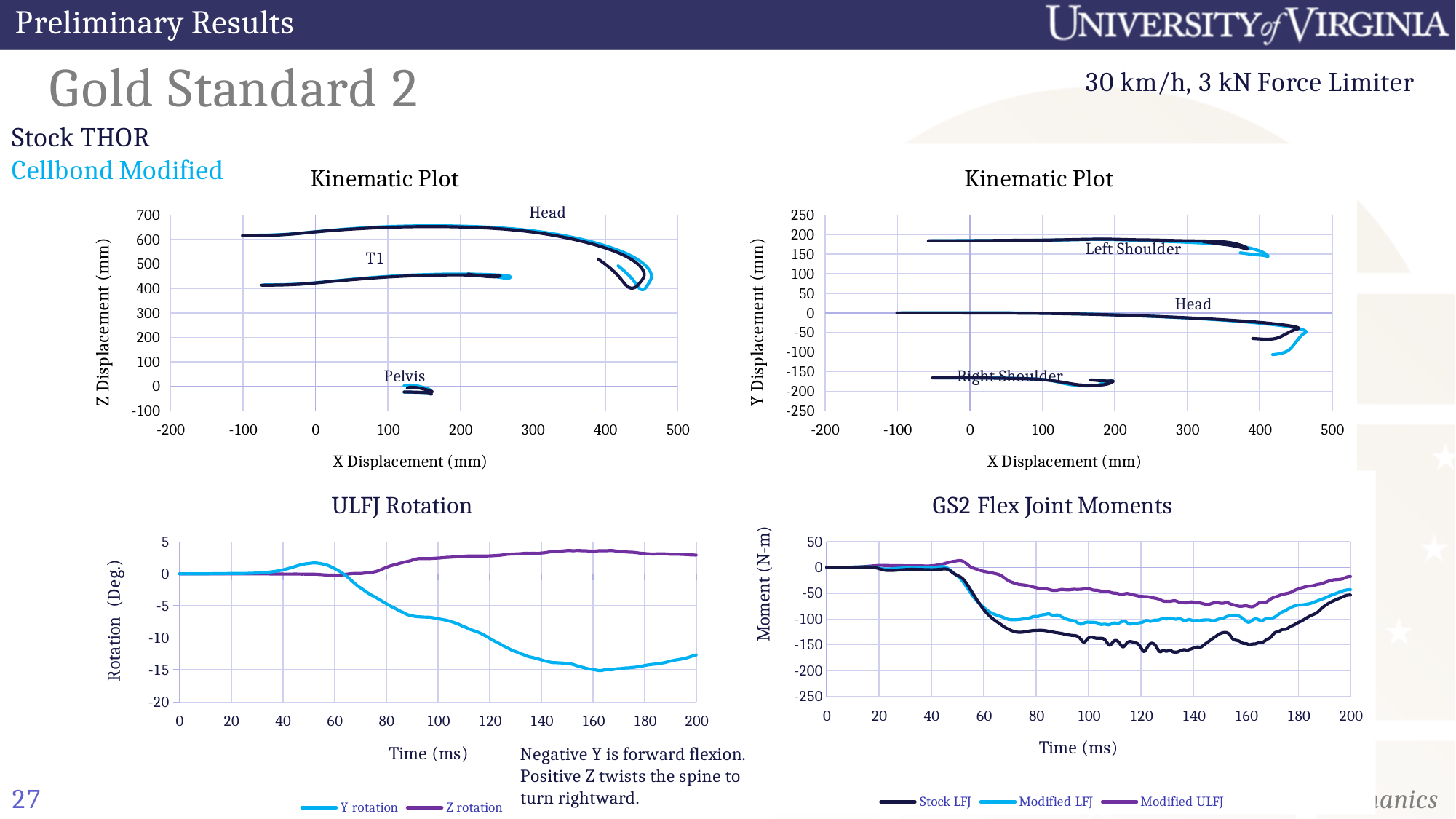

Preliminary Results
# Gold Standard 2
30 km/h, 3 kN Force Limiter
Stock THOR
Cellbond Modified

### Chart: Kinematic Plot

| Category |  |  |  |  |  |  |
|---|---|---|---|---|---|---|

### Chart: Kinematic Plot

| Category |  |  |  |  |  |  |
|---|---|---|---|---|---|---|
Head
Left Shoulder
T1
Head
Pelvis
Right Shoulder

### Chart: GS2 Flex Joint Moments

| Category |  |  |  |
|---|---|---|---|

### Chart: ULFJ Rotation

| Category |  |  |
|---|---|---|
Negative Y is forward flexion.
Positive Z twists the spine to
turn rightward.
27